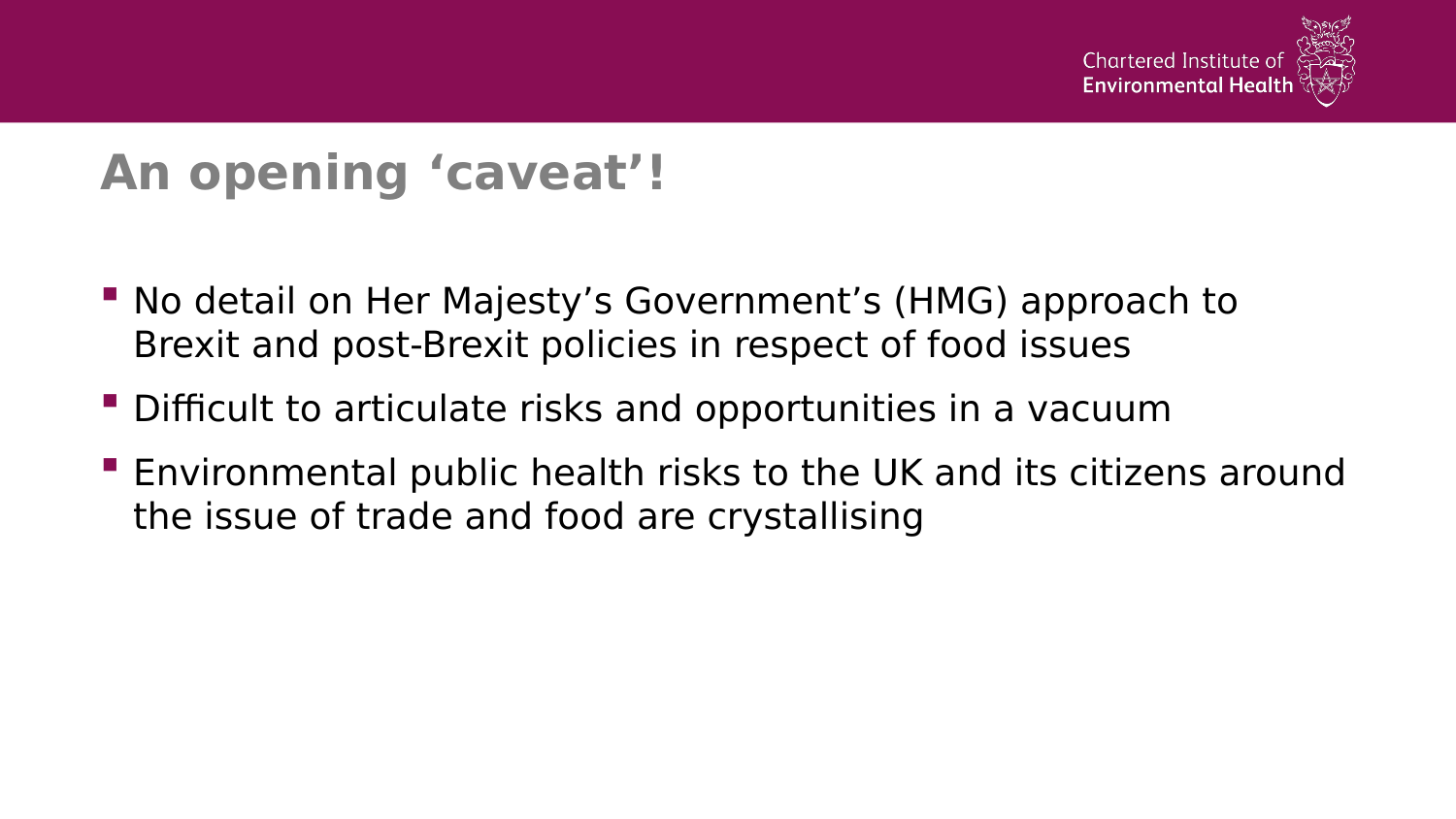

# An opening ‘caveat’!
No detail on Her Majesty’s Government’s (HMG) approach to Brexit and post-Brexit policies in respect of food issues
Difficult to articulate risks and opportunities in a vacuum
Environmental public health risks to the UK and its citizens around the issue of trade and food are crystallising